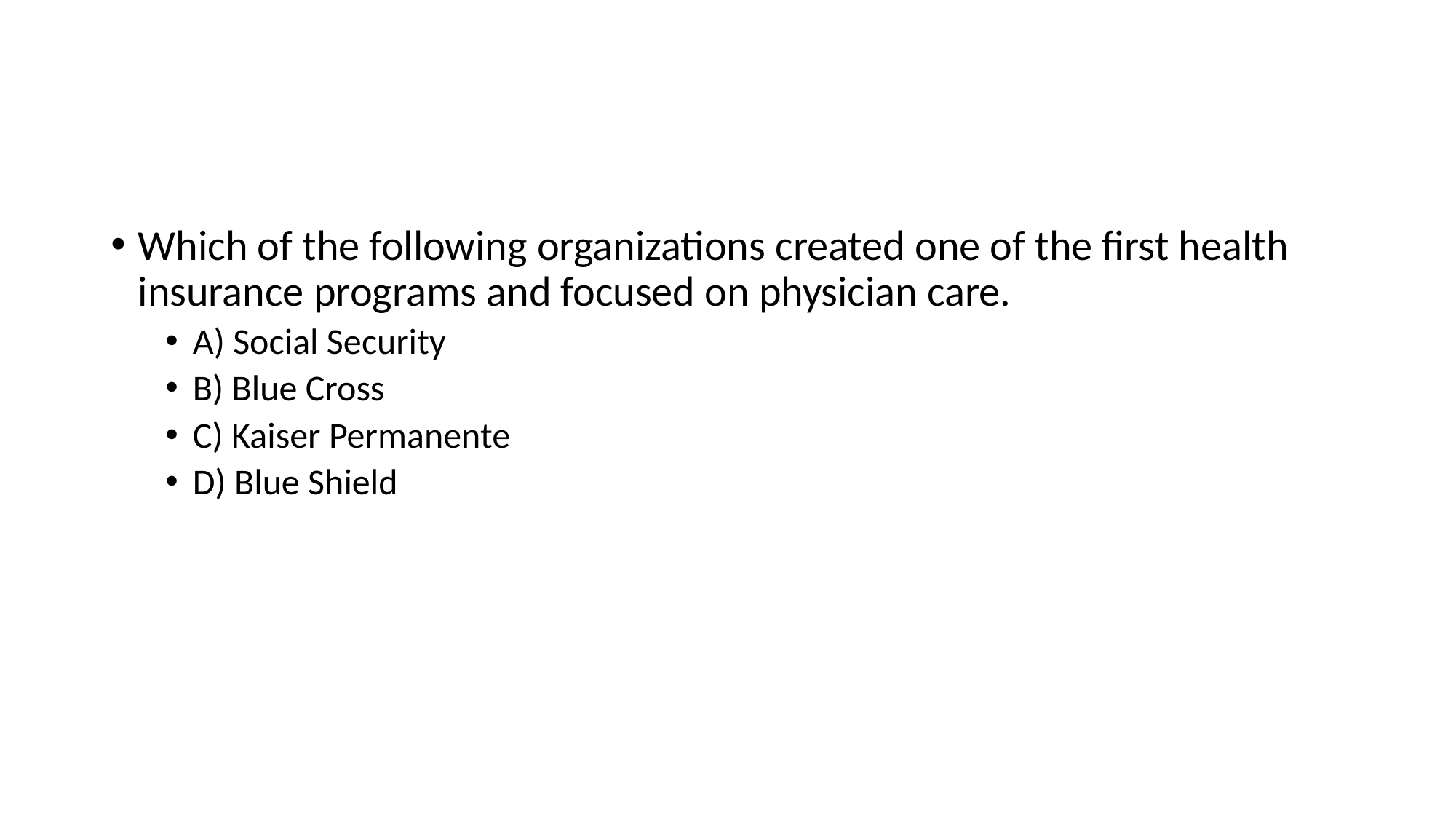

#
Which of the following organizations created one of the first health insurance programs and focused on physician care.
A) Social Security
B) Blue Cross
C) Kaiser Permanente
D) Blue Shield